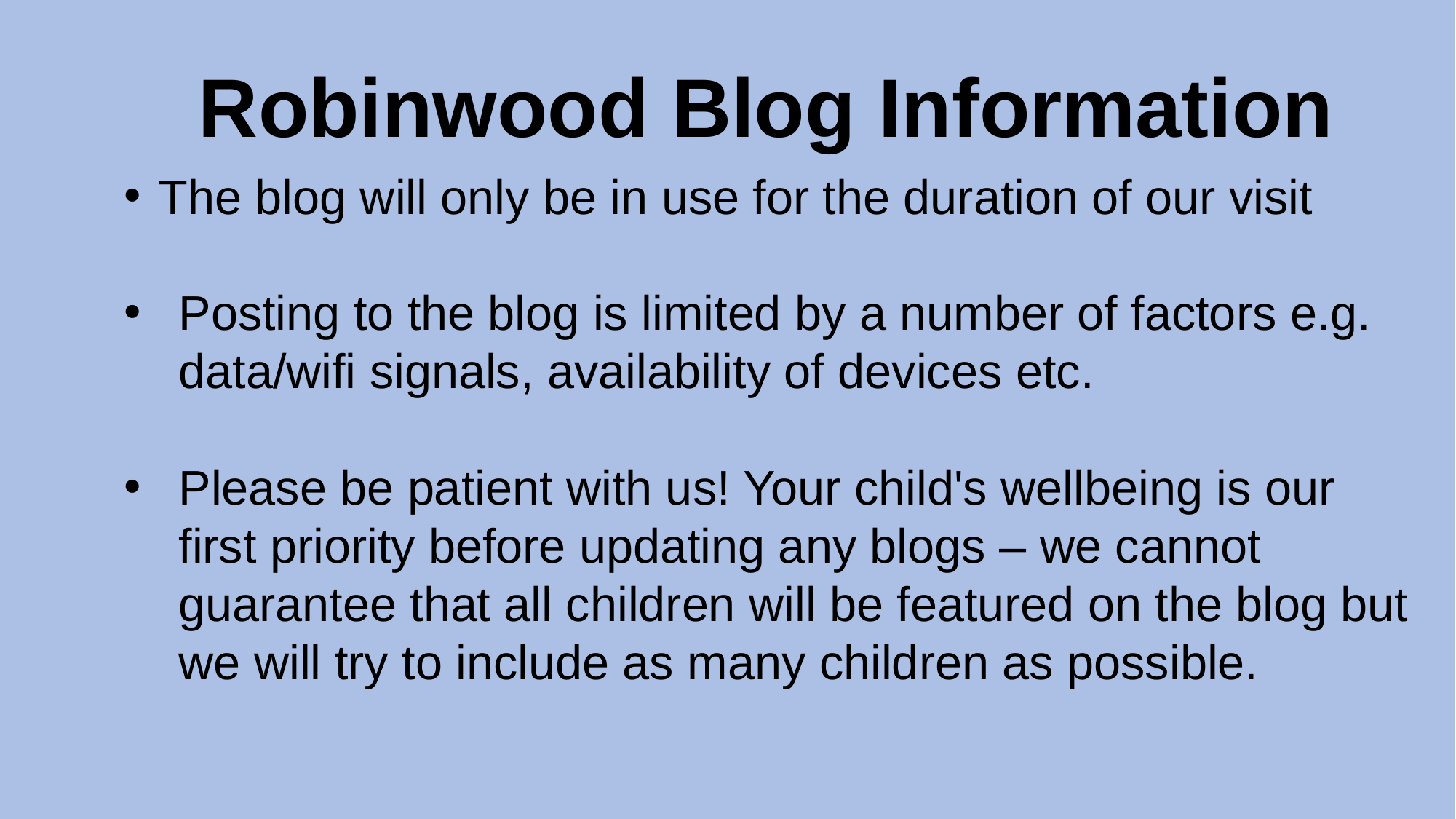

# Robinwood Blog Information
The blog will only be in use for the duration of our visit

Posting to the blog is limited by a number of factors e.g. data/wifi signals, availability of devices etc.

Please be patient with us! Your child's wellbeing is our first priority before updating any blogs – we cannot guarantee that all children will be featured on the blog but we will try to include as many children as possible.